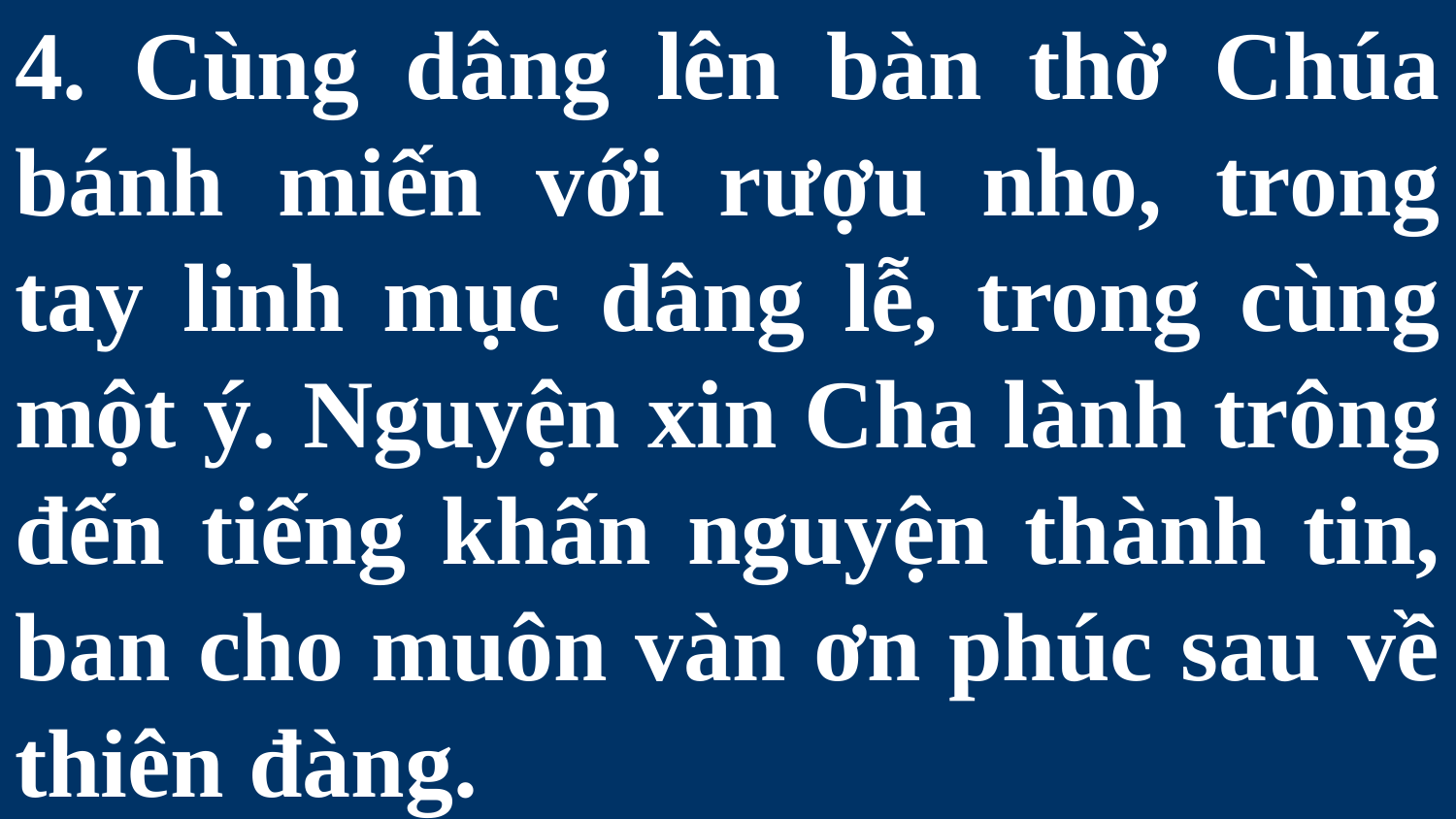

# 4. Cùng dâng lên bàn thờ Chúa bánh miến với rượu nho, trong tay linh mục dâng lễ, trong cùng một ý. Nguyện xin Cha lành trông đến tiếng khấn nguyện thành tin, ban cho muôn vàn ơn phúc sau về thiên đàng.